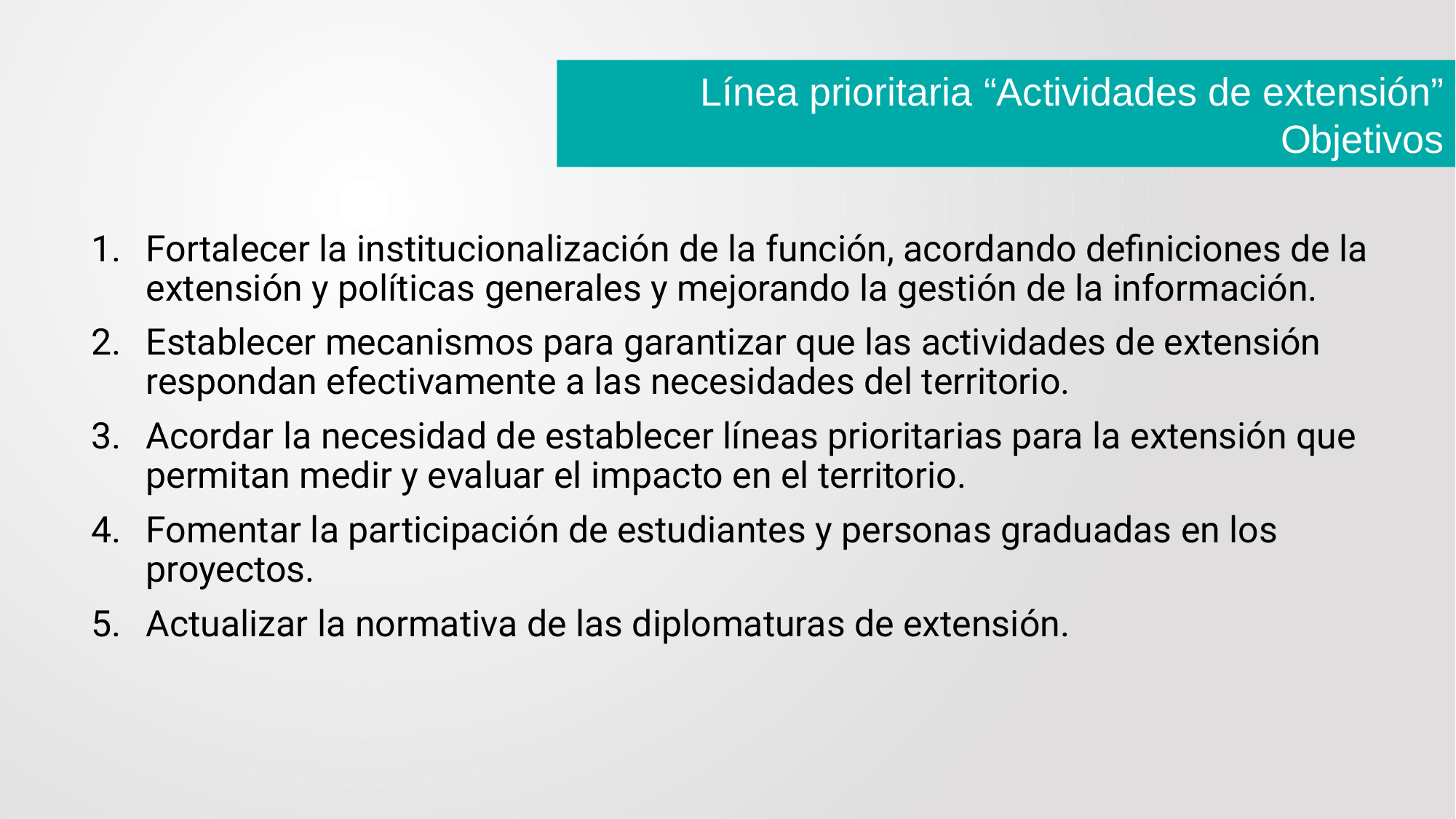

Línea prioritaria “Actividades de extensión”
Objetivos
Fortalecer la institucionalización de la función, acordando definiciones de la extensión y políticas generales y mejorando la gestión de la información.
Establecer mecanismos para garantizar que las actividades de extensión respondan efectivamente a las necesidades del territorio.
Acordar la necesidad de establecer líneas prioritarias para la extensión que permitan medir y evaluar el impacto en el territorio.
Fomentar la participación de estudiantes y personas graduadas en los proyectos.
Actualizar la normativa de las diplomaturas de extensión.